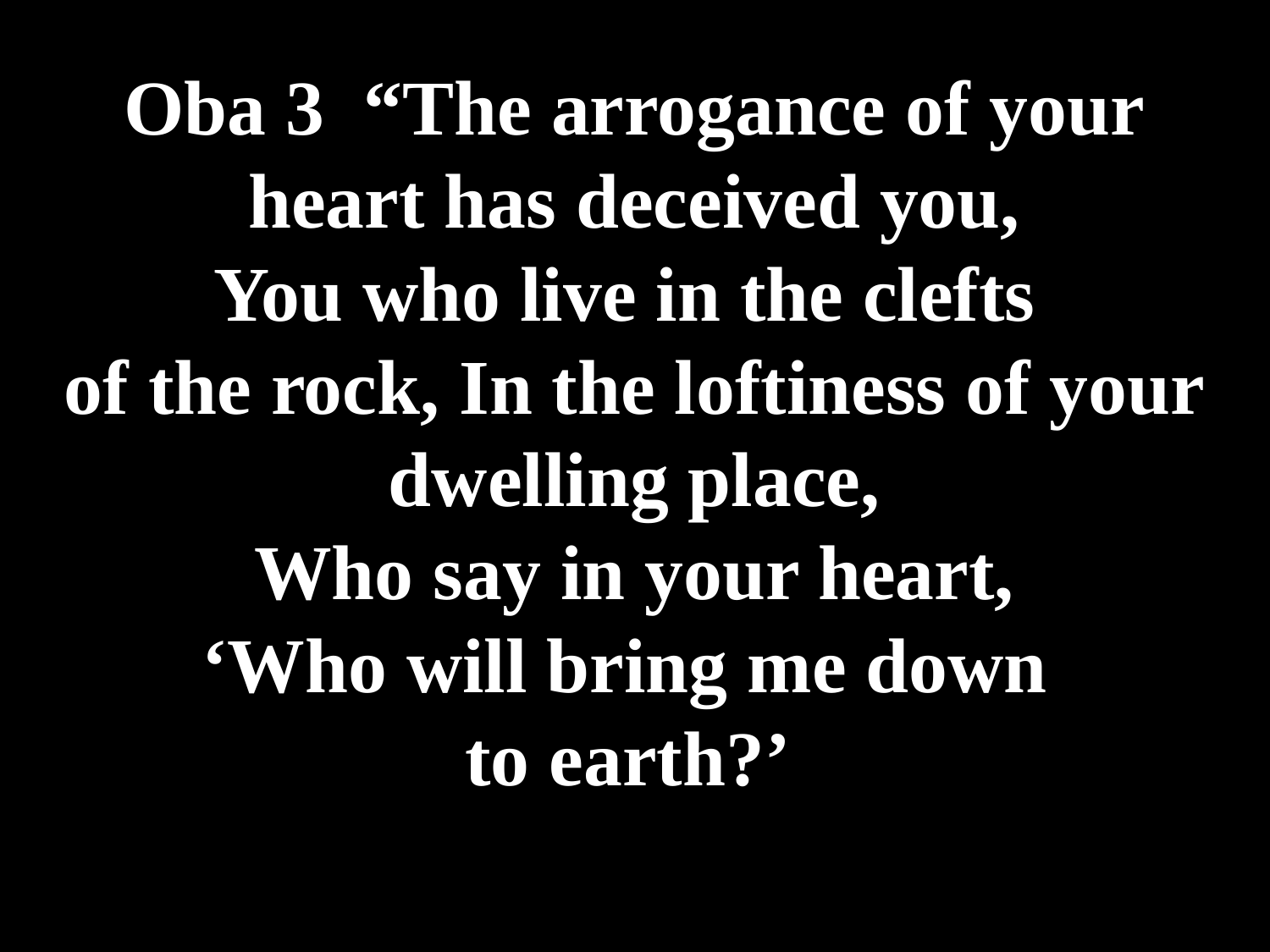

# Oba 3  “The arrogance of your heart has deceived you, You who live in the clefts of the rock, In the loftiness of your dwelling place, Who say in your heart, ‘Who will bring me down to earth?’